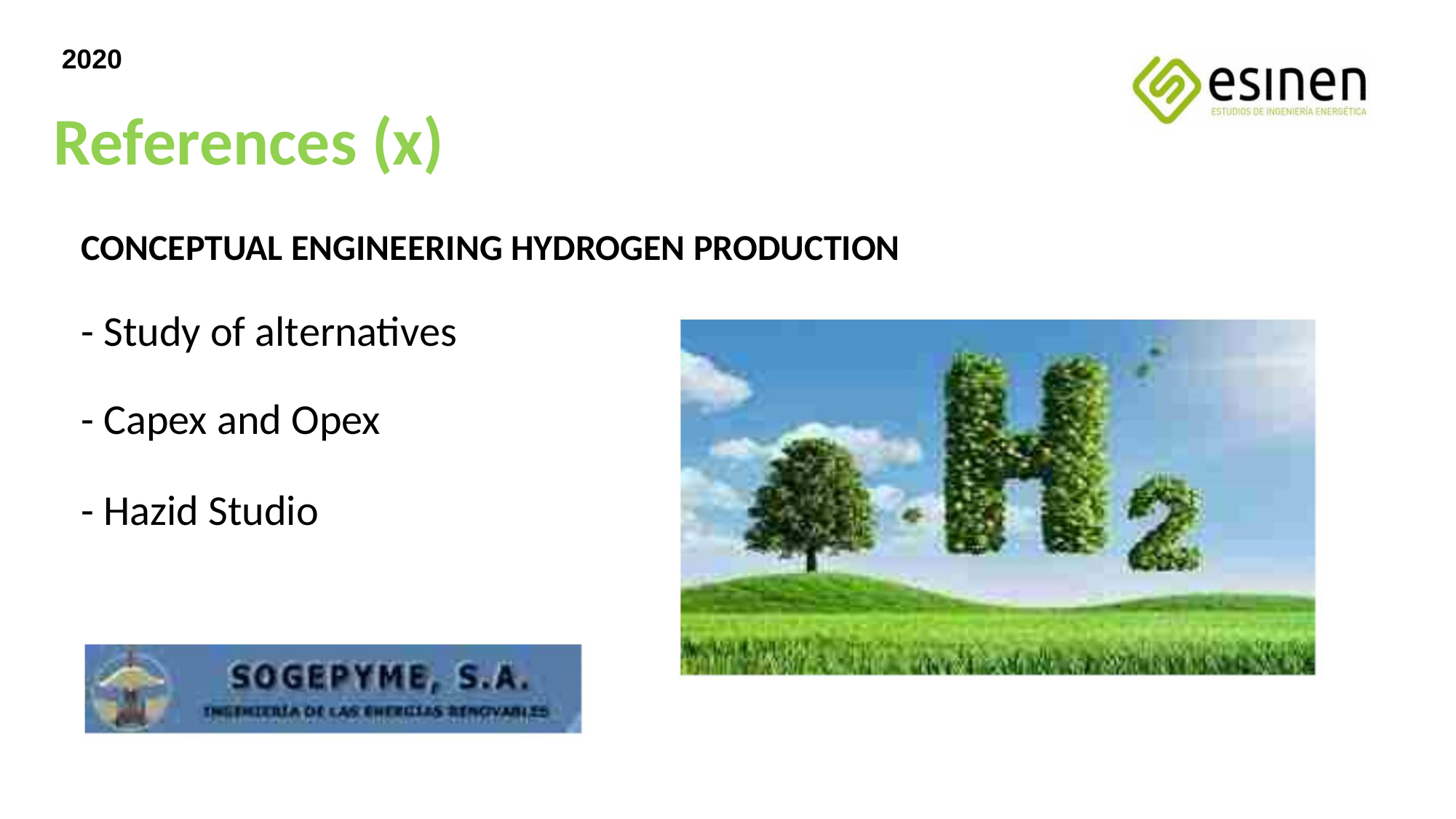

2020
References (x)
CONCEPTUAL ENGINEERING HYDROGEN PRODUCTION
- Study of alternatives
- Capex and Opex
- Hazid Studio